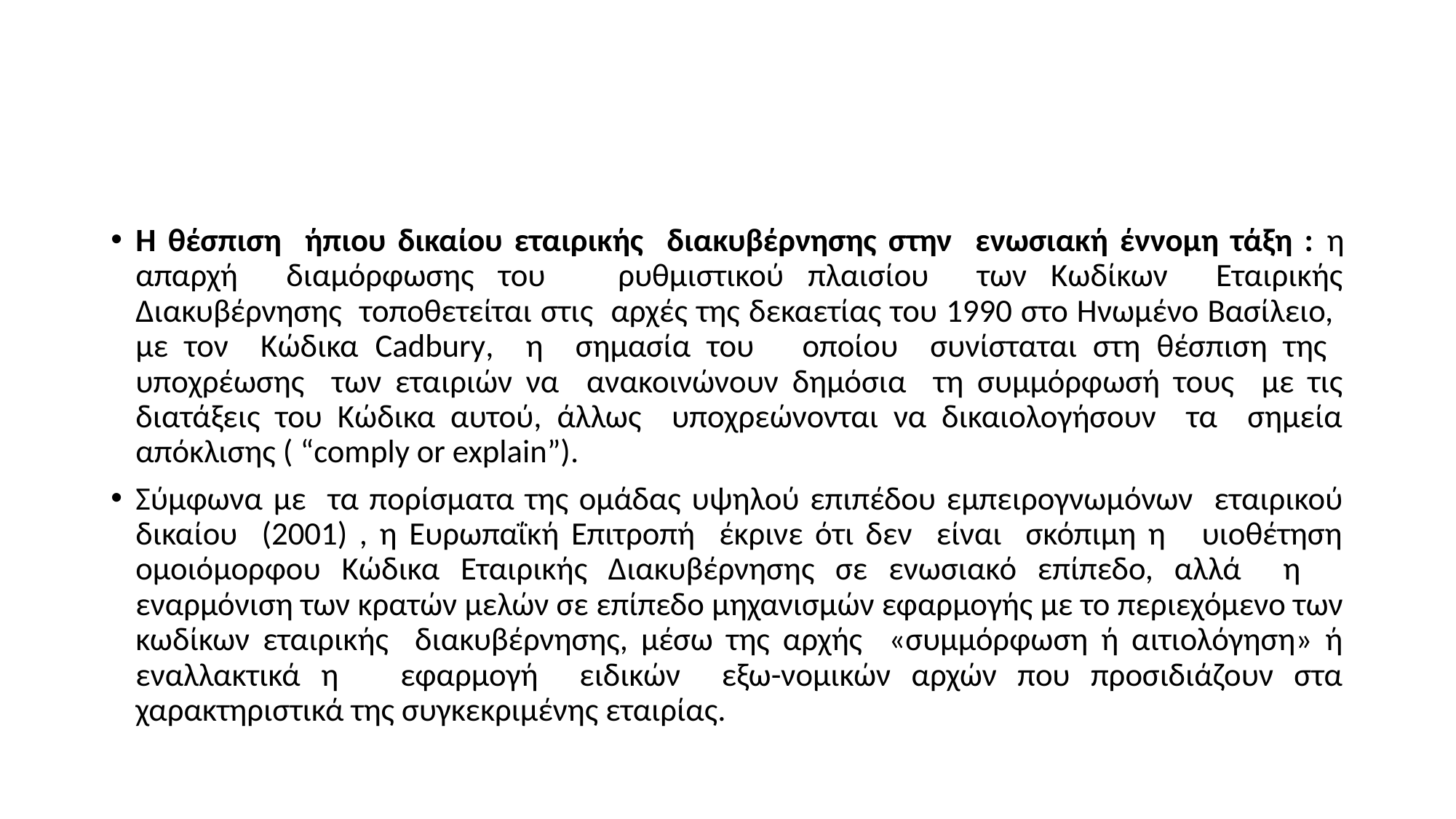

#
Η θέσπιση  ήπιου δικαίου εταιρικής  διακυβέρνησης στην  ενωσιακή έννομη τάξη : η απαρχή  διαμόρφωσης του   ρυθμιστικού πλαισίου  των Κωδίκων  Εταιρικής Διακυβέρνησης  τοποθετείται στις  αρχές της δεκαετίας του 1990 στο Ηνωμένο Βασίλειο,  με τον  Κώδικα Cadbury,  η  σημασία του   οποίου  συνίσταται στη θέσπιση της  υποχρέωσης  των εταιριών να  ανακοινώνουν δημόσια  τη συμμόρφωσή τους  με τις διατάξεις του Κώδικα αυτού, άλλως  υποχρεώνονται να δικαιολογήσουν  τα  σημεία απόκλισης ( “comply or explain”).
Σύμφωνα με  τα πορίσματα της ομάδας υψηλού επιπέδου εμπειρογνωμόνων  εταιρικού δικαίου  (2001) , η Ευρωπαΐκή Επιτροπή  έκρινε ότι δεν  είναι  σκόπιμη η   υιοθέτηση ομοιόμορφου Κώδικα Εταιρικής Διακυβέρνησης σε ενωσιακό επίπεδο, αλλά  η   εναρμόνιση των κρατών μελών σε επίπεδο μηχανισμών εφαρμογής με το περιεχόμενο των κωδίκων εταιρικής  διακυβέρνησης, μέσω της αρχής  «συμμόρφωση ή αιτιολόγηση» ή εναλλακτικά η   εφαρμογή  ειδικών  εξω-νομικών αρχών που προσιδιάζουν στα χαρακτηριστικά της συγκεκριμένης εταιρίας.